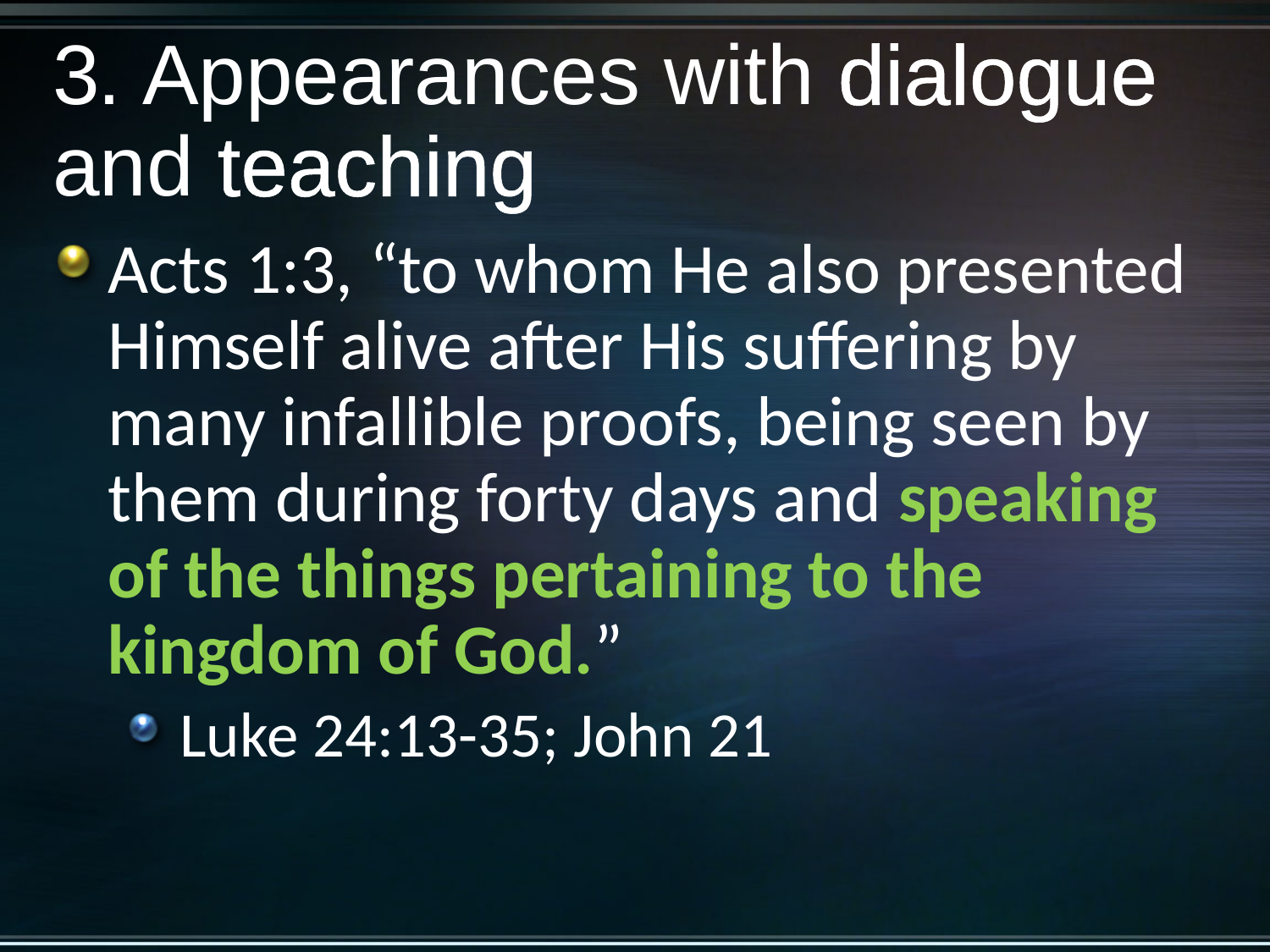

# 3. Appearances with dialogue and teaching
Acts 1:3, “to whom He also presented Himself alive after His suffering by many infallible proofs, being seen by them during forty days and speaking of the things pertaining to the kingdom of God.”
Luke 24:13-35; John 21